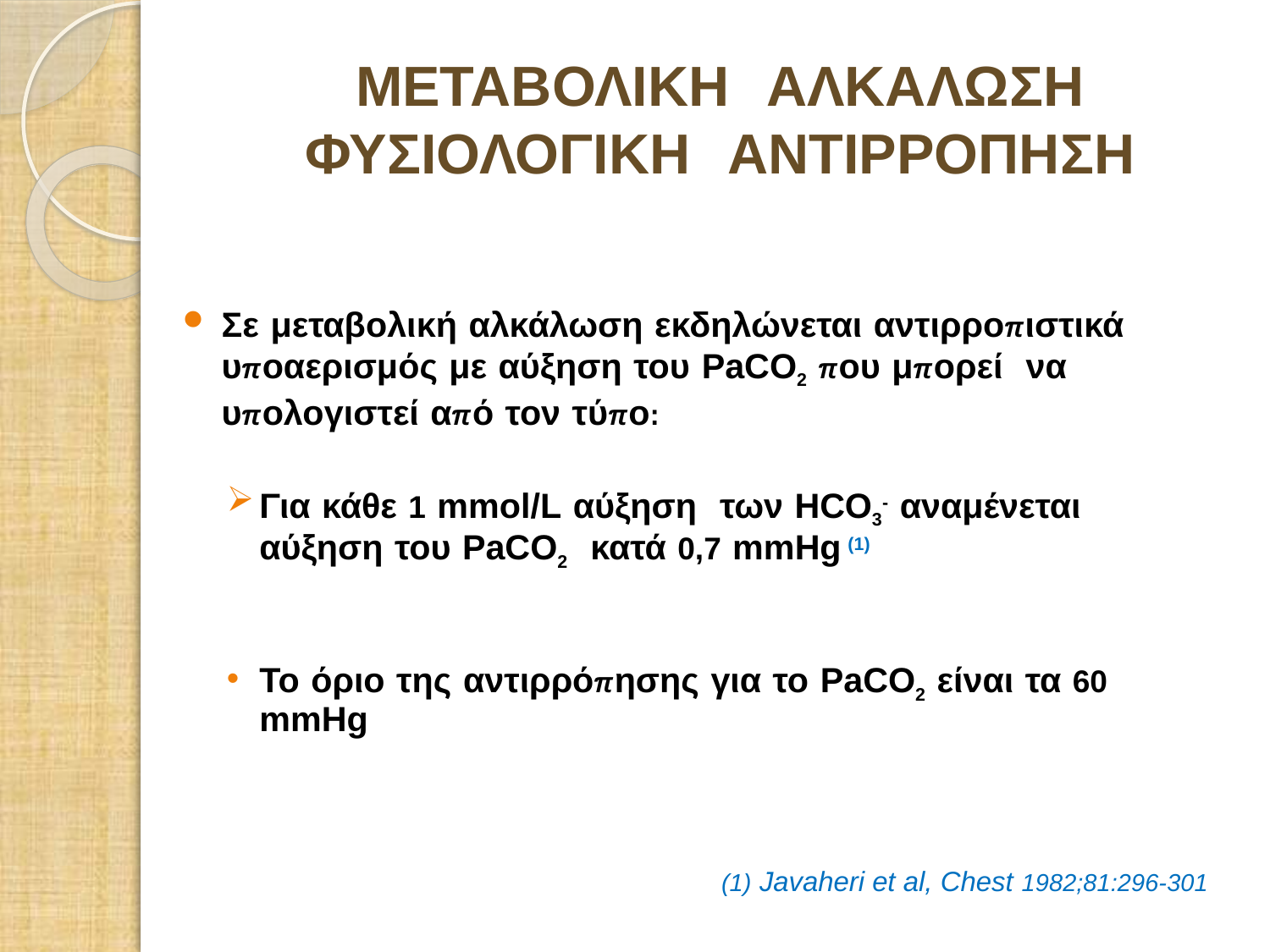

# ΜΕΤΑΒΟΛΙΚΗ  ΑΛΚΑΛΩΣΗ ΦΥΣΙΟΛΟΓΙΚΗ  ΑΝΤΙΡΡΟΠΗΣΗ

Σε μεταβολική αλκάλωση εκδηλώνεται αντιρροπιστικά  υποαερισμός με αύξηση του PaCO2 που μπορεί  να  υπολογιστεί από τον τύπο:

Για κάθε 1 mmol/L αύξηση  των HCO3- αναμένεται αύξηση του PaCO2  κατά 0,7 mmHg (1)

Το όριο της αντιρρόπησης για το PaCO2 είναι τα 60 mmHg

(1) Javaheri et al, Chest 1982;81:296-301